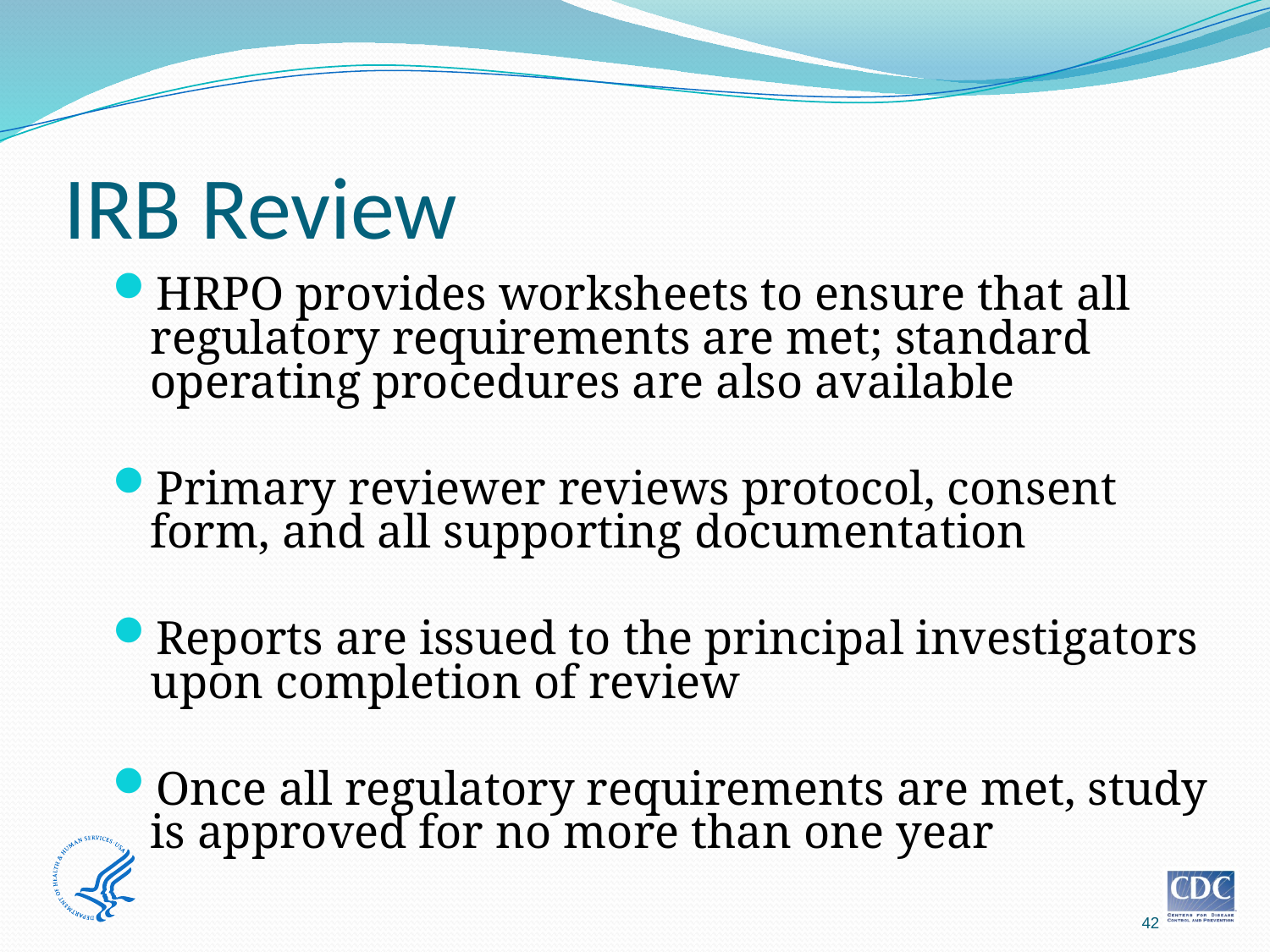

# IRB Review
HRPO provides worksheets to ensure that all regulatory requirements are met; standard operating procedures are also available

Primary reviewer reviews protocol, consent form, and all supporting documentation

Reports are issued to the principal investigators upon completion of review

Once all regulatory requirements are met, study is approved for no more than one year

42